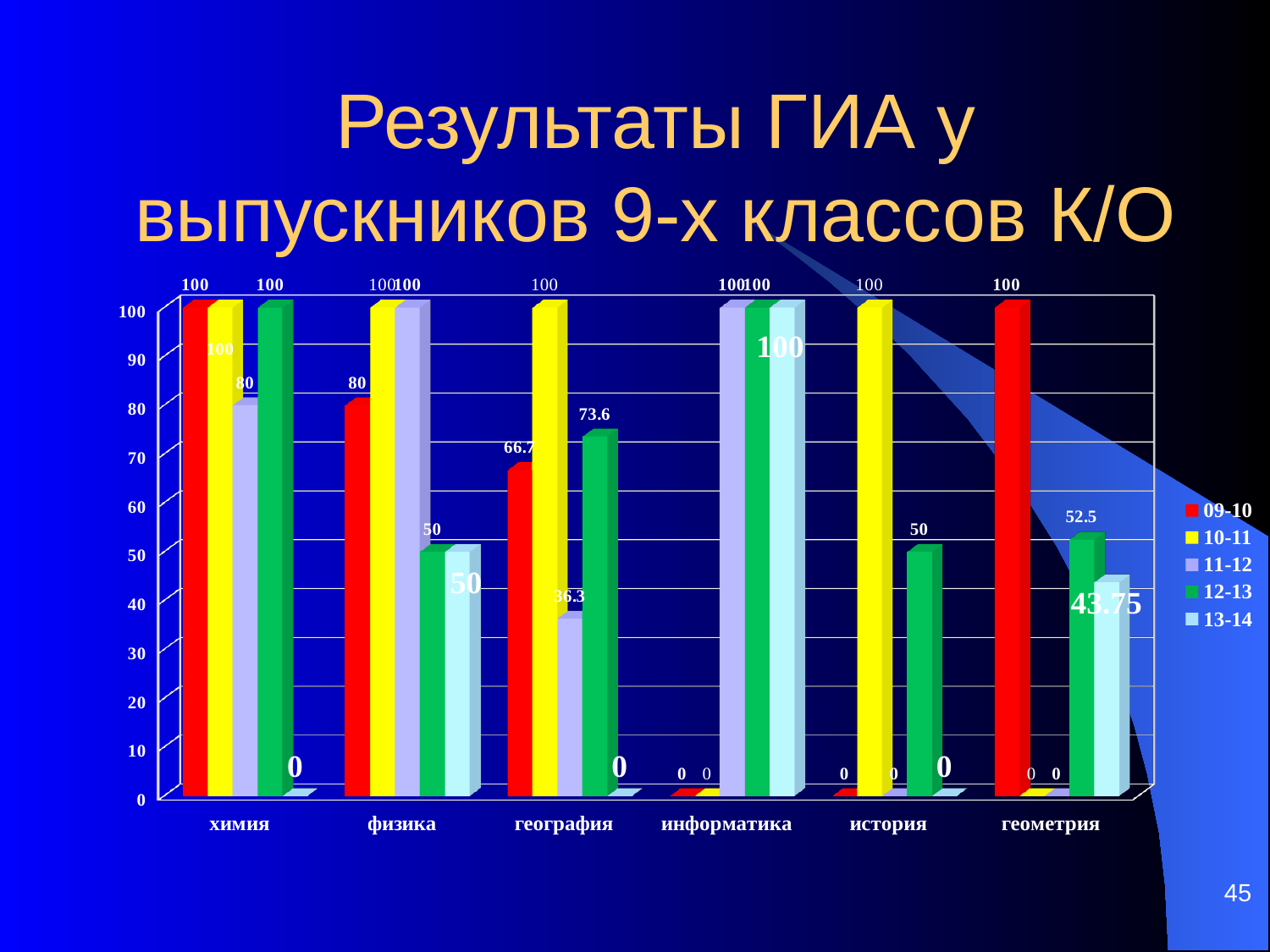

# Результаты ГИА у выпускников 9-х классов К/О

[unsupported chart]

45